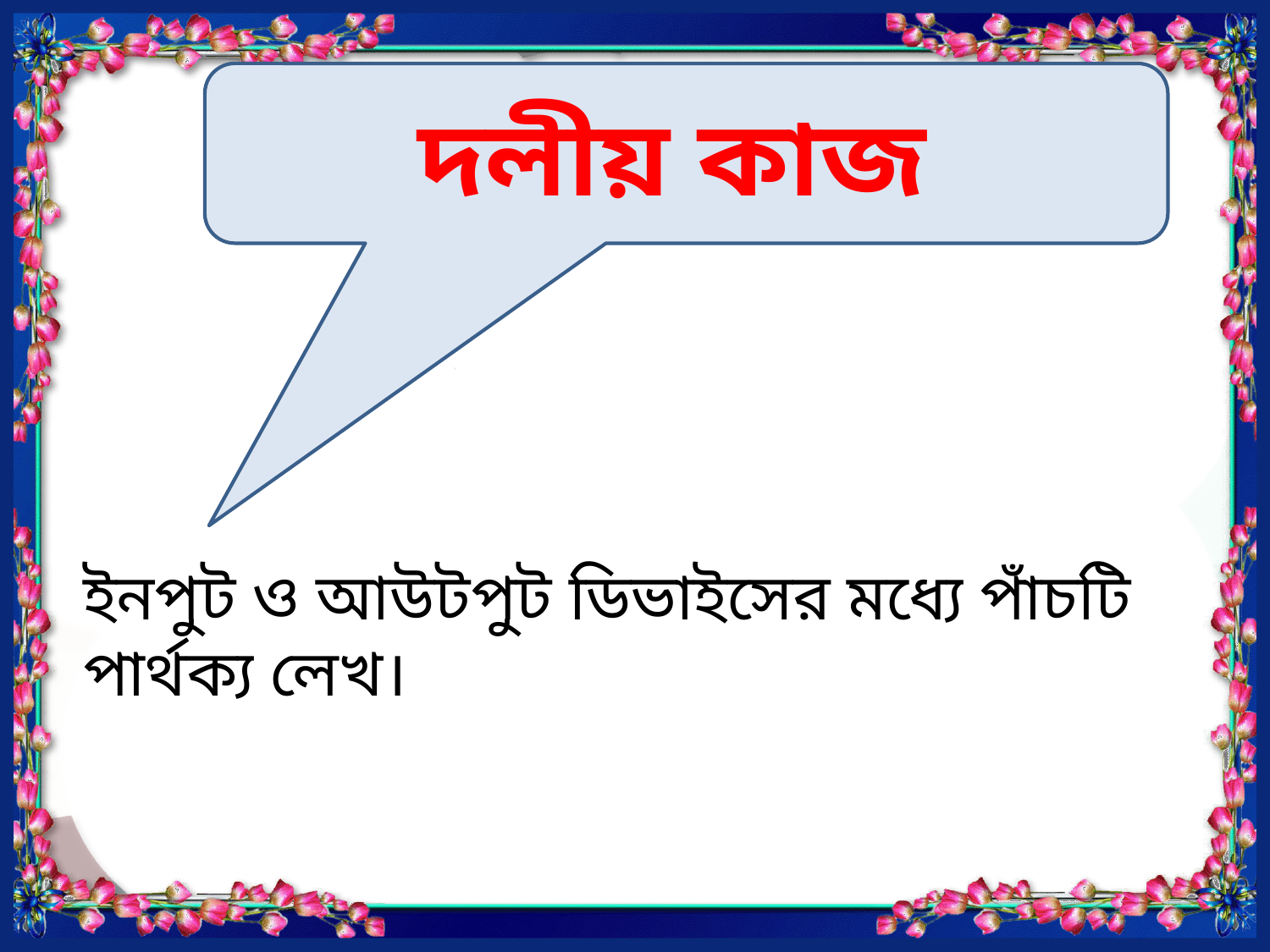

দলীয় কাজ
ইনপুট ও আউটপুট ডিভাইসের মধ্যে পাঁচটি পার্থক্য লেখ।